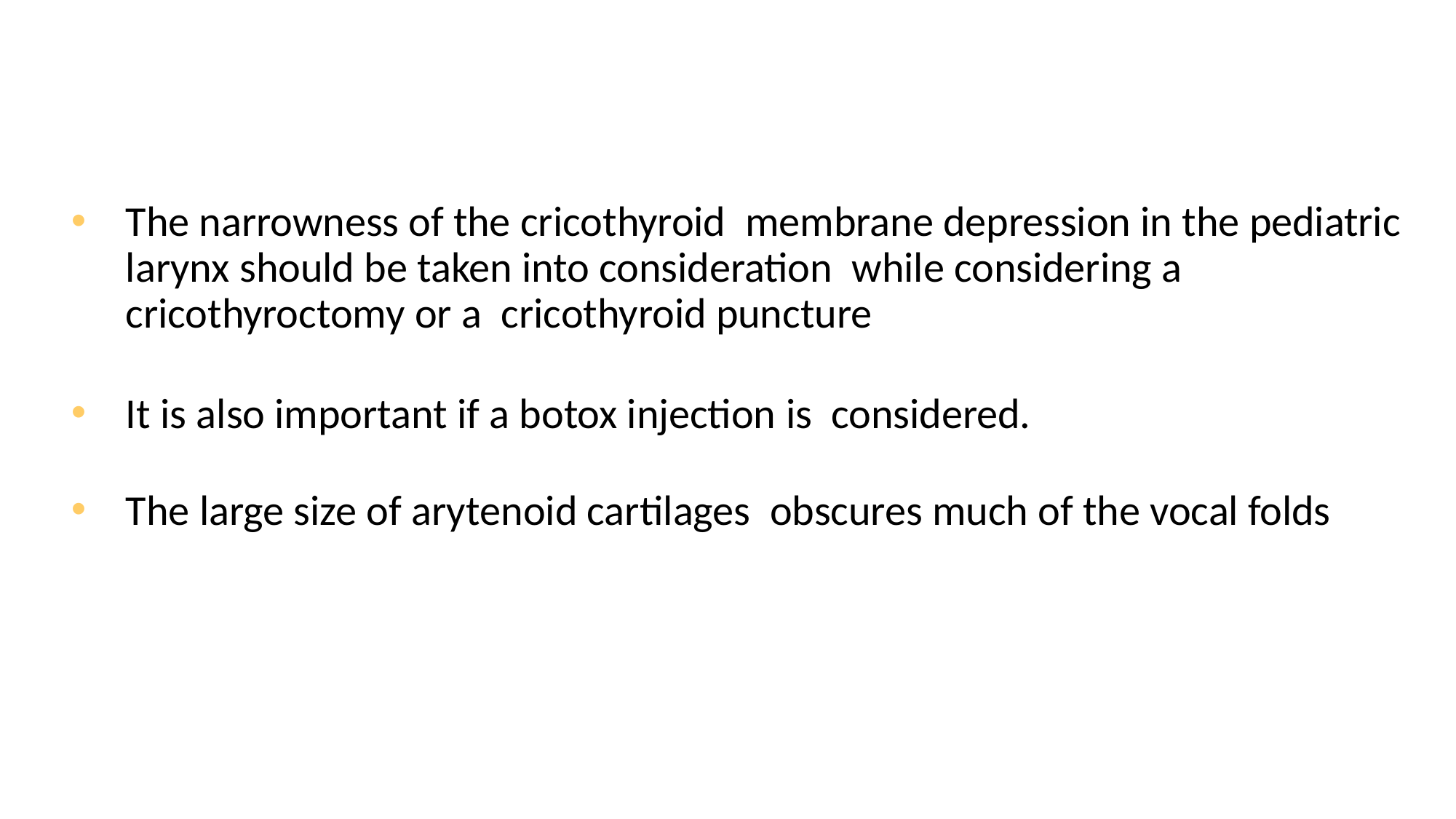

The narrowness of the cricothyroid  membrane depression in the pediatric  larynx should be taken into consideration  while considering a cricothyroctomy or a  cricothyroid puncture

It is also important if a botox injection is  considered.

The large size of arytenoid cartilages  obscures much of the vocal folds